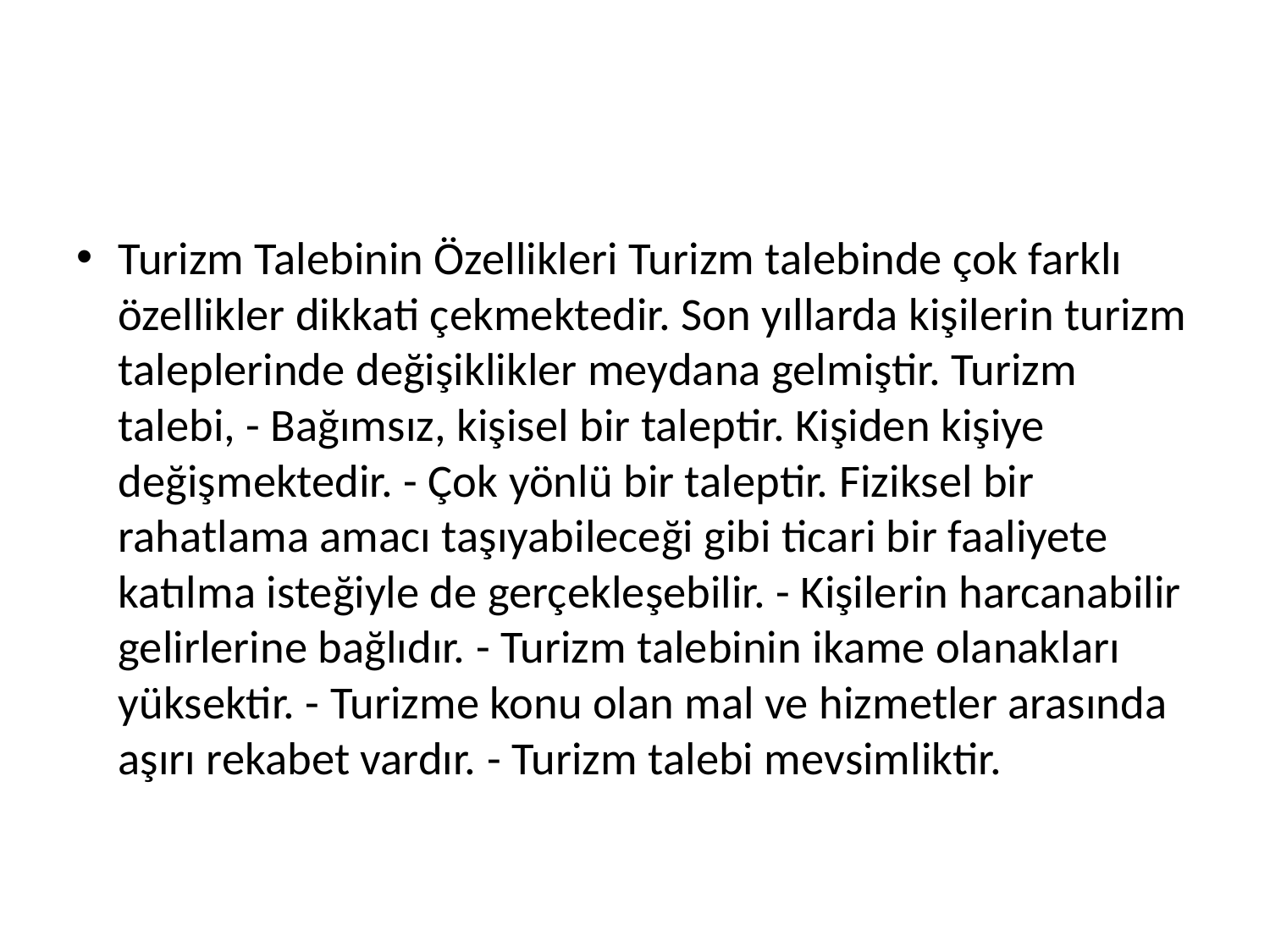

#
Turizm Talebinin Özellikleri Turizm talebinde çok farklı özellikler dikkati çekmektedir. Son yıllarda kişilerin turizm taleplerinde değişiklikler meydana gelmiştir. Turizm talebi, - Bağımsız, kişisel bir taleptir. Kişiden kişiye değişmektedir. - Çok yönlü bir taleptir. Fiziksel bir rahatlama amacı taşıyabileceği gibi ticari bir faaliyete katılma isteğiyle de gerçekleşebilir. - Kişilerin harcanabilir gelirlerine bağlıdır. - Turizm talebinin ikame olanakları yüksektir. - Turizme konu olan mal ve hizmetler arasında aşırı rekabet vardır. - Turizm talebi mevsimliktir.